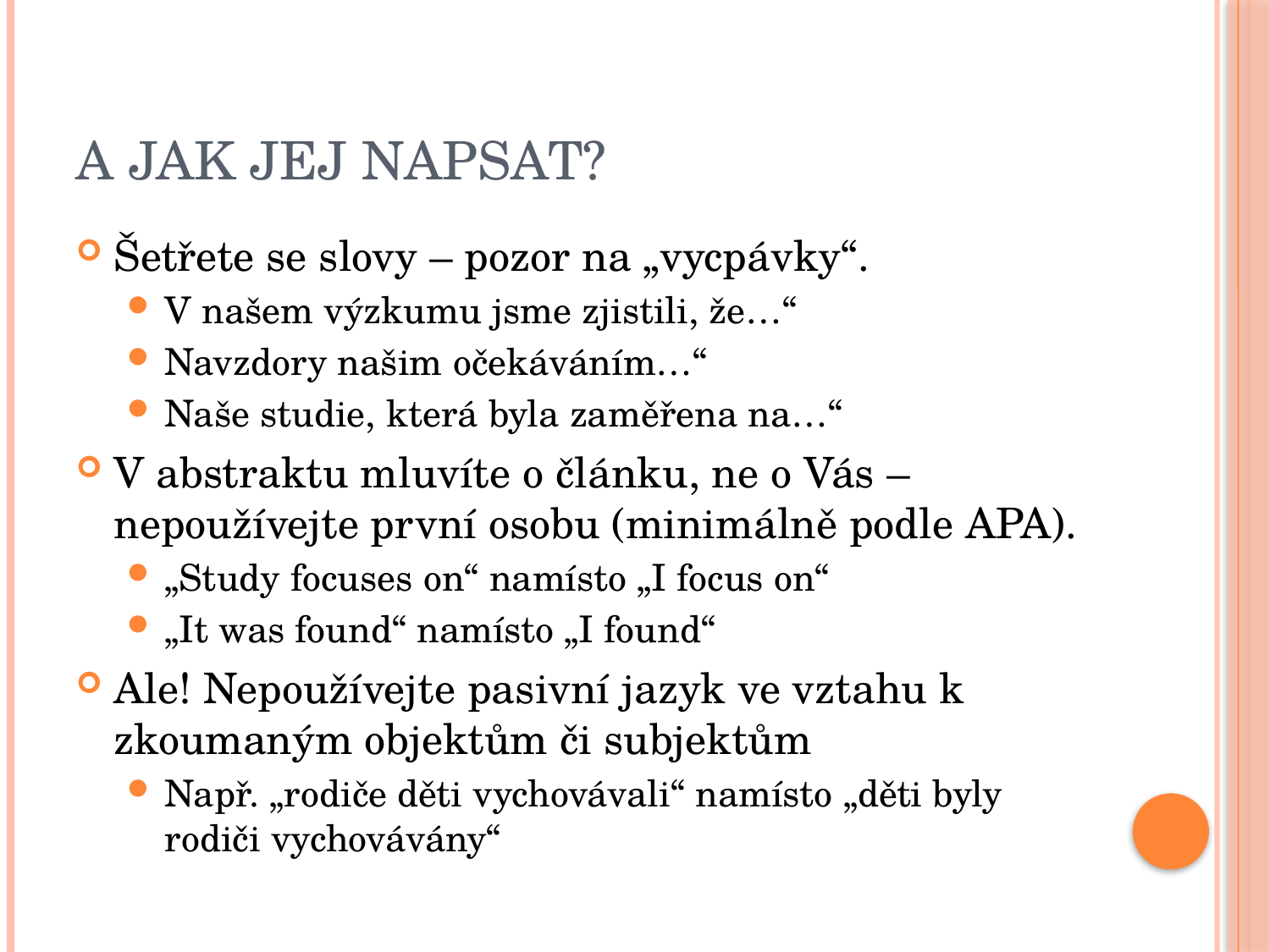

# A jak jej napsat?
Šetřete se slovy – pozor na „vycpávky“.
V našem výzkumu jsme zjistili, že…“
Navzdory našim očekáváním…“
Naše studie, která byla zaměřena na…“
V abstraktu mluvíte o článku, ne o Vás – nepoužívejte první osobu (minimálně podle APA).
„Study focuses on“ namísto „I focus on“
„It was found“ namísto „I found“
Ale! Nepoužívejte pasivní jazyk ve vztahu k zkoumaným objektům či subjektům
Např. „rodiče děti vychovávali“ namísto „děti byly rodiči vychovávány“